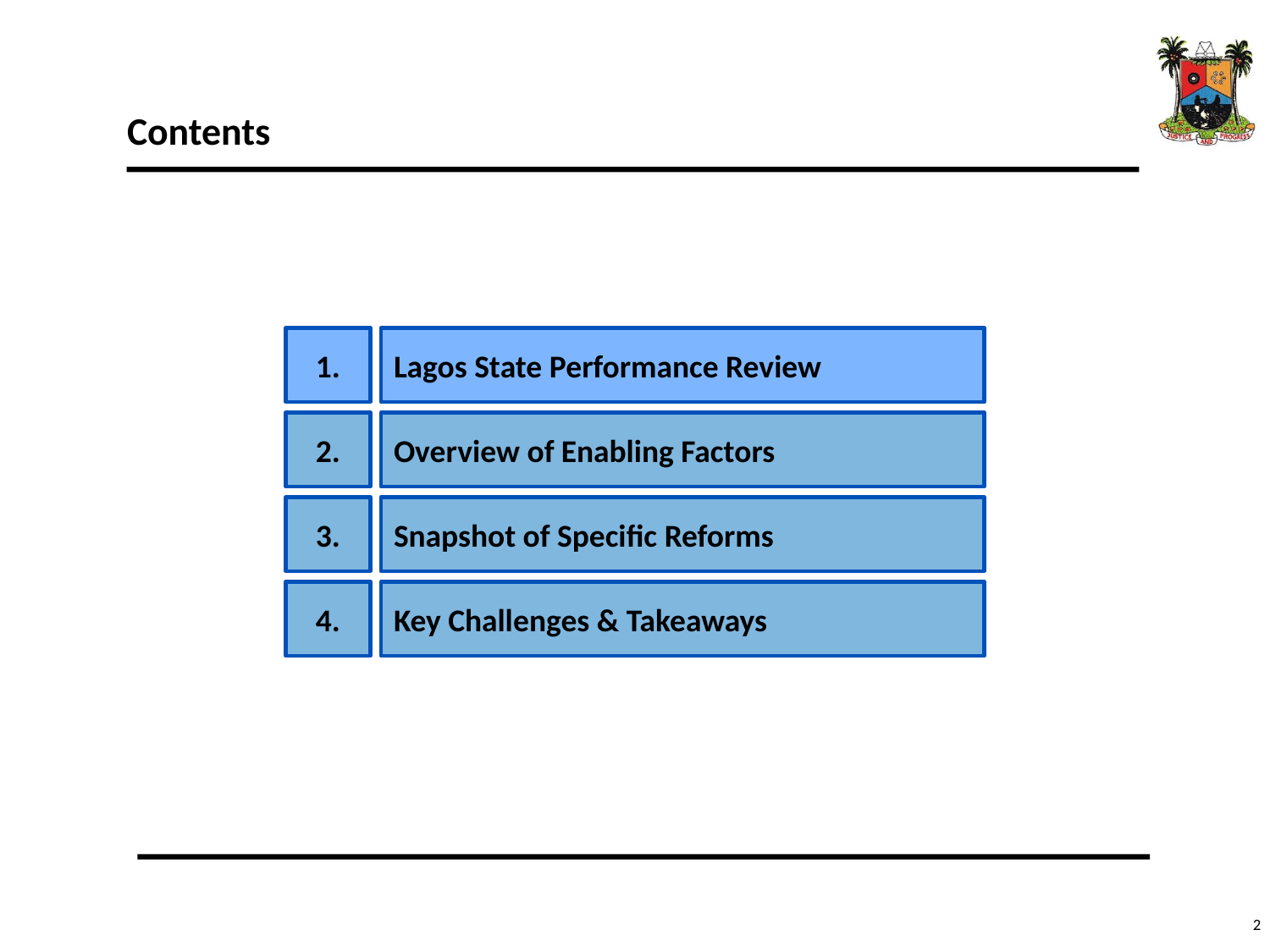

# Contents
1.
Lagos State Performance Review
2.
Overview of Enabling Factors
3.
Snapshot of Specific Reforms
4.
Key Challenges & Takeaways